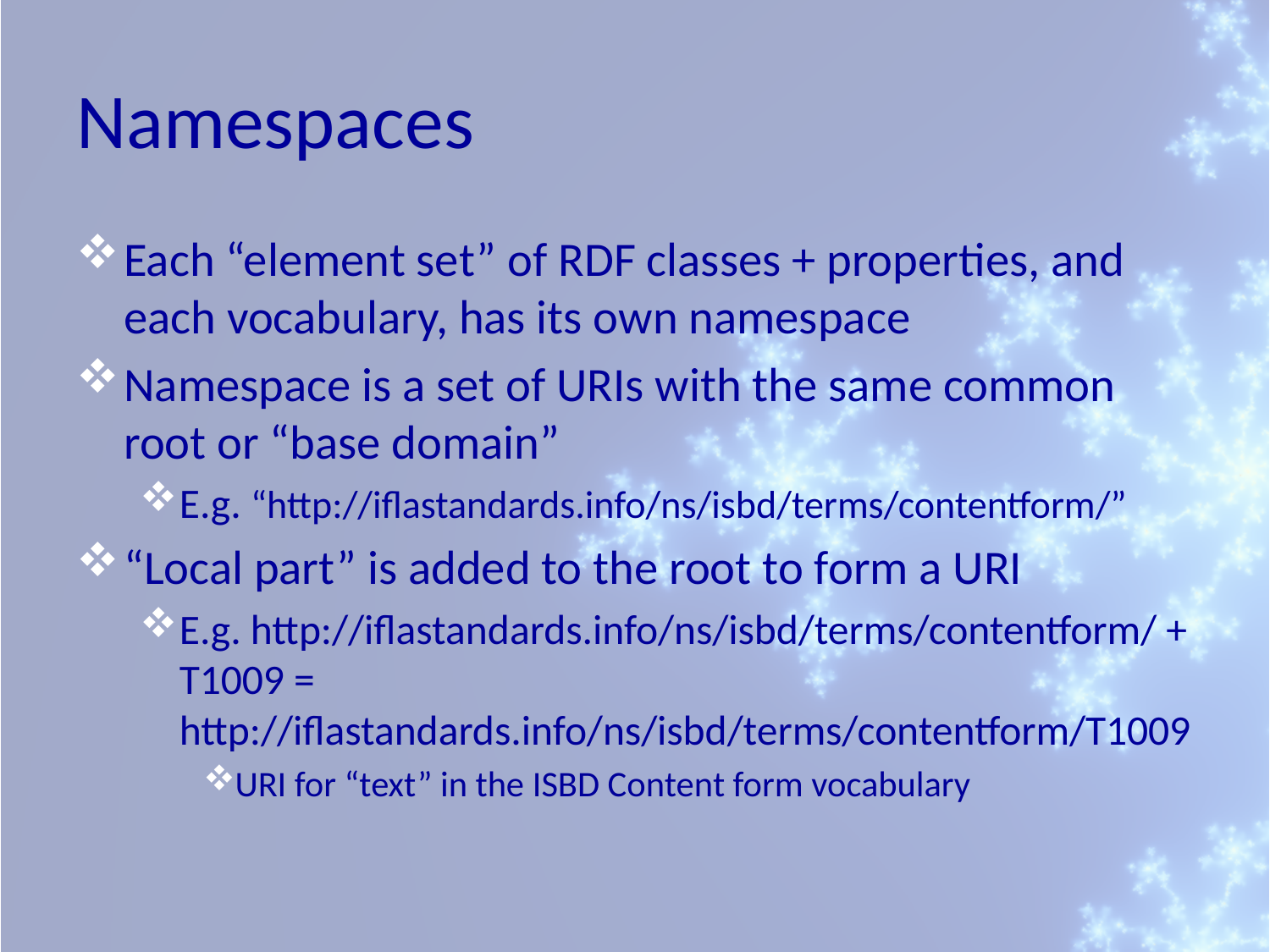

# Namespaces
Each “element set” of RDF classes + properties, and each vocabulary, has its own namespace
Namespace is a set of URIs with the same common root or “base domain”
E.g. “http://iflastandards.info/ns/isbd/terms/contentform/”
“Local part” is added to the root to form a URI
E.g. http://iflastandards.info/ns/isbd/terms/contentform/ + T1009 = http://iflastandards.info/ns/isbd/terms/contentform/T1009
URI for “text” in the ISBD Content form vocabulary